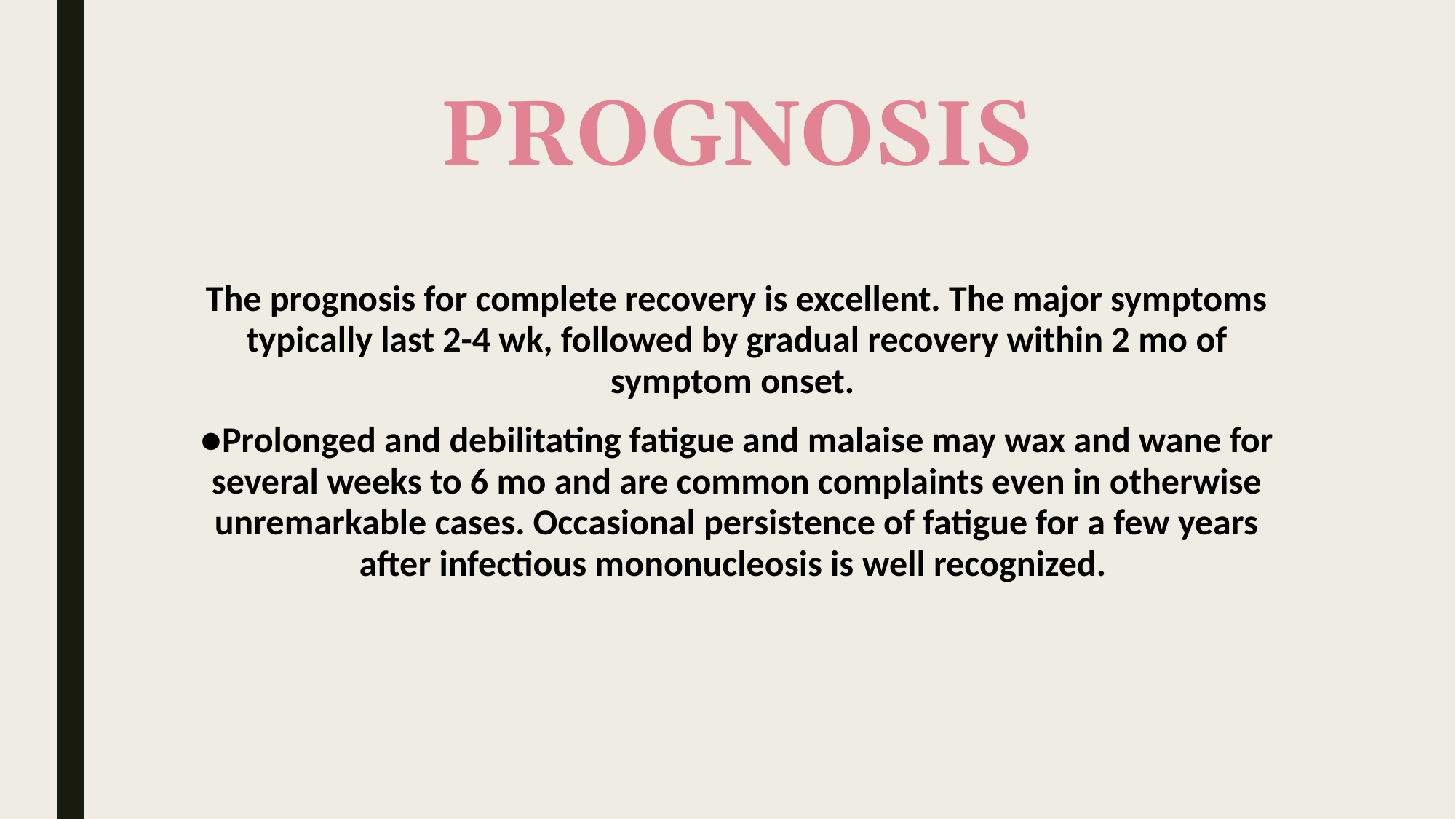

# PROGNOSIS
The prognosis for complete recovery is excellent. The major symptoms typically last 2-4 wk, followed by gradual recovery within 2 mo of symptom onset.
●Prolonged and debilitating fatigue and malaise may wax and wane for several weeks to 6 mo and are common complaints even in otherwise unremarkable cases. Occasional persistence of fatigue for a few years after infectious mononucleosis is well recognized.